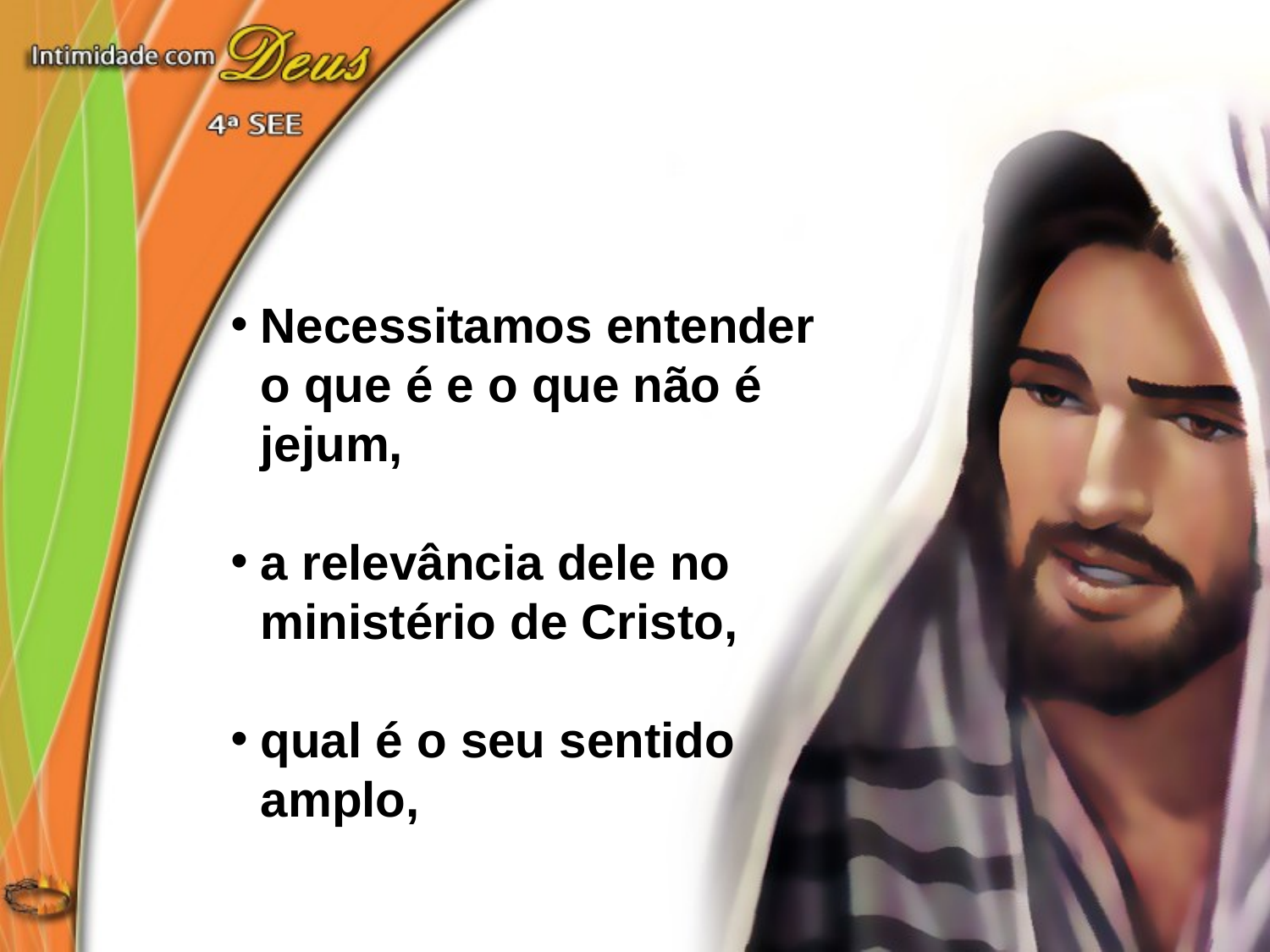

Necessitamos entender o que é e o que não é jejum,

a relevância dele no ministério de Cristo,

qual é o seu sentido amplo,